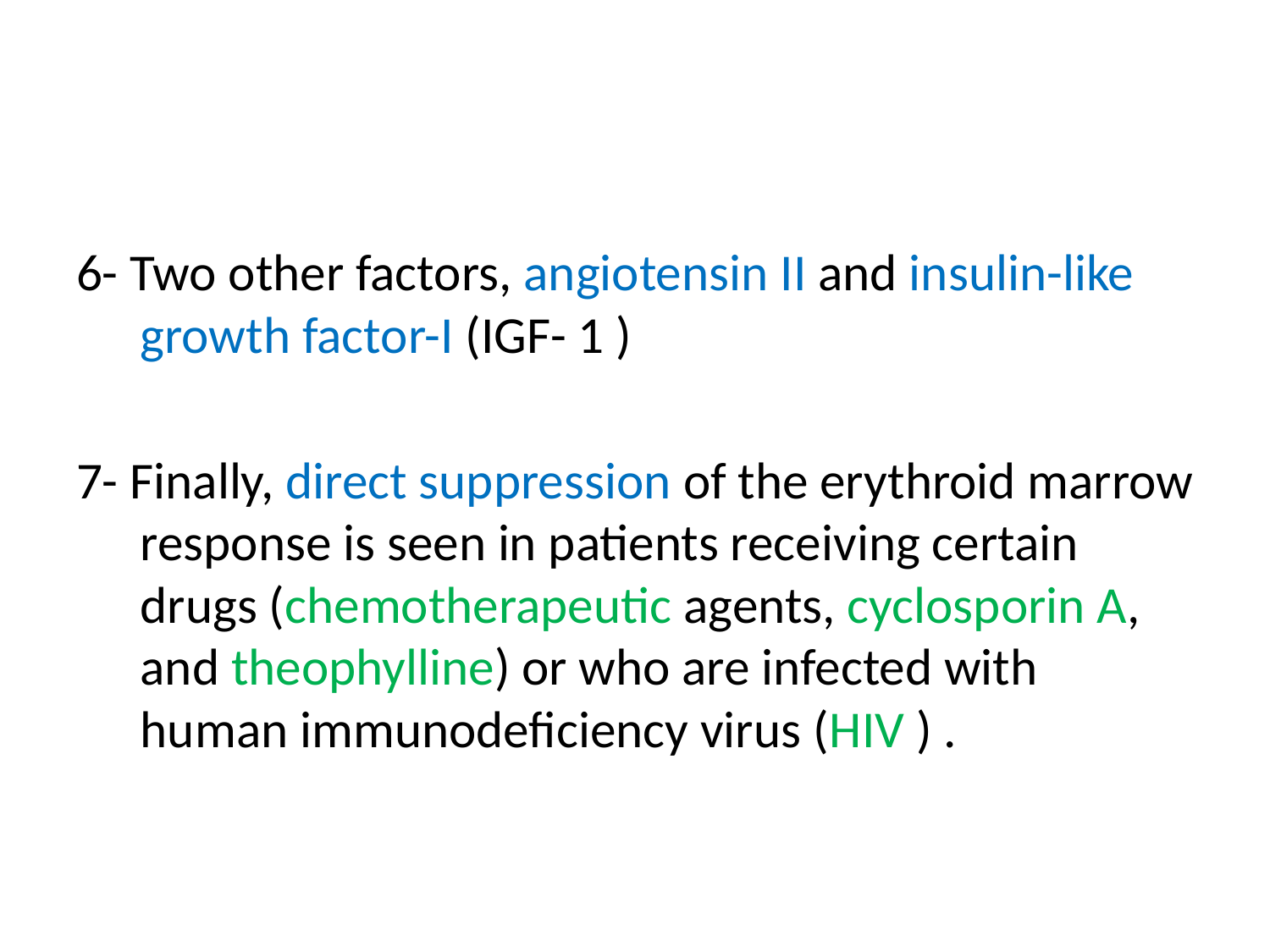

6- Two other factors, angiotensin II and insulin-like growth factor-I (IGF- 1 )

7- Finally, direct suppression of the erythroid marrow response is seen in patients receiving certain drugs (chemotherapeutic agents, cyclosporin A, and theophylline) or who are infected with human immunodeficiency virus (HIV ) .